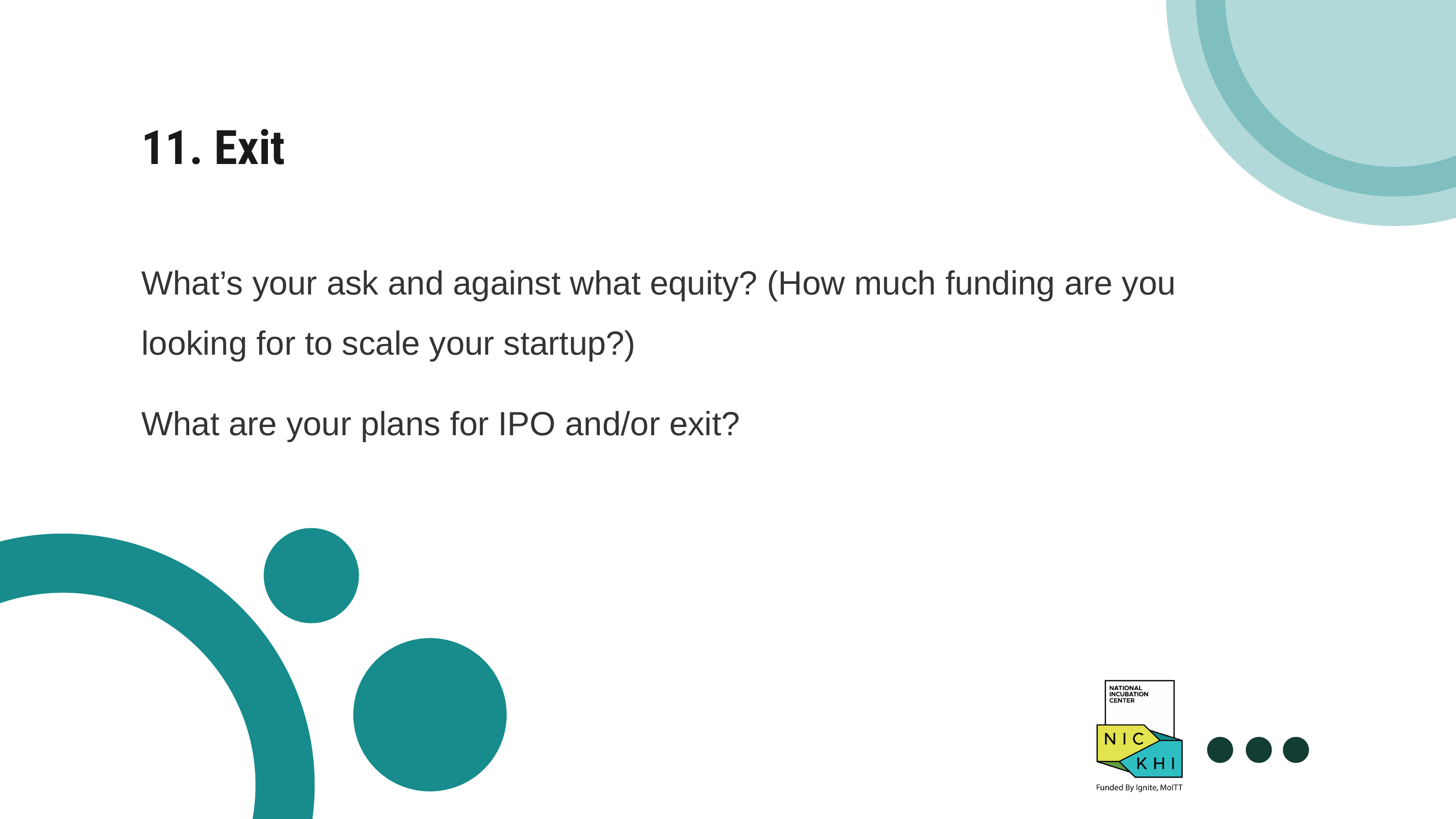

11. Exit
What’s your ask and against what equity? (How much funding are you looking for to scale your startup?)

What are your plans for IPO and/or exit?